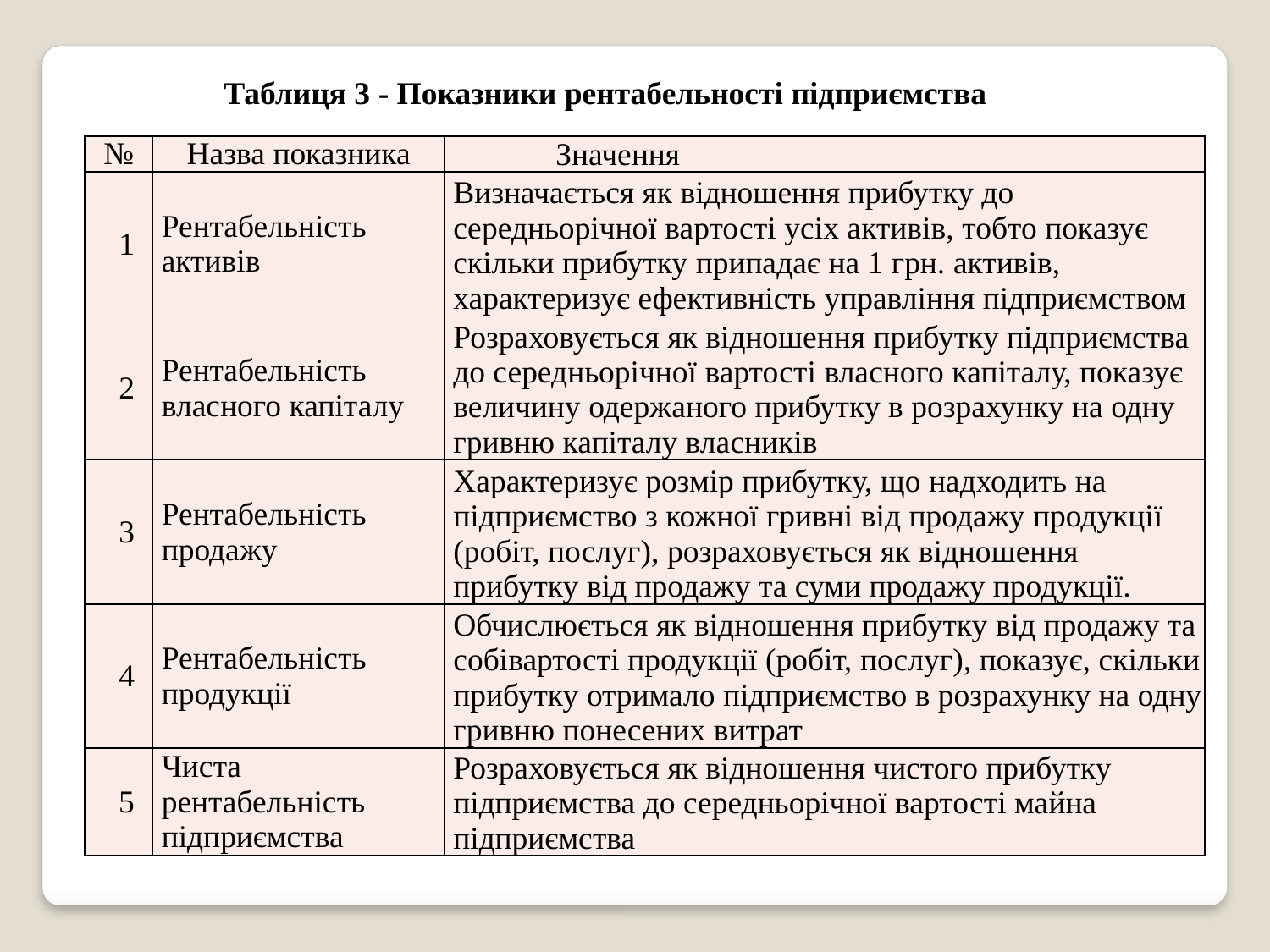

Таблиця 3 - Показники рентабельності підприємства
| № | Назва показника | Значення |
| --- | --- | --- |
| 1 | Рентабельність активів | Визначається як відношення прибутку до середньорічної вартості усіх активів, тобто показує скільки прибутку припадає на 1 грн. активів, характеризує ефективність управління підприємством |
| 2 | Рентабельність власного капіталу | Розраховується як відношення прибутку підприємства до середньорічної вартості власного капіталу, показує величину одержаного прибутку в розрахунку на одну гривню капіталу власників |
| 3 | Рентабельність продажу | Характеризує розмір прибутку, що надходить на підприємство з кожної гривні від продажу продукції (робіт, послуг), розраховується як відношення прибутку від продажу та суми продажу продукції. |
| 4 | Рентабельність продукції | Обчислюється як відношення прибутку від продажу та собівартості продукції (робіт, послуг), показує, скільки прибутку отримало підприємство в розрахунку на одну гривню понесених витрат |
| 5 | Чиста рентабельність підприємства | Розраховується як відношення чистого прибутку підприємства до середньорічної вартості майна підприємства |